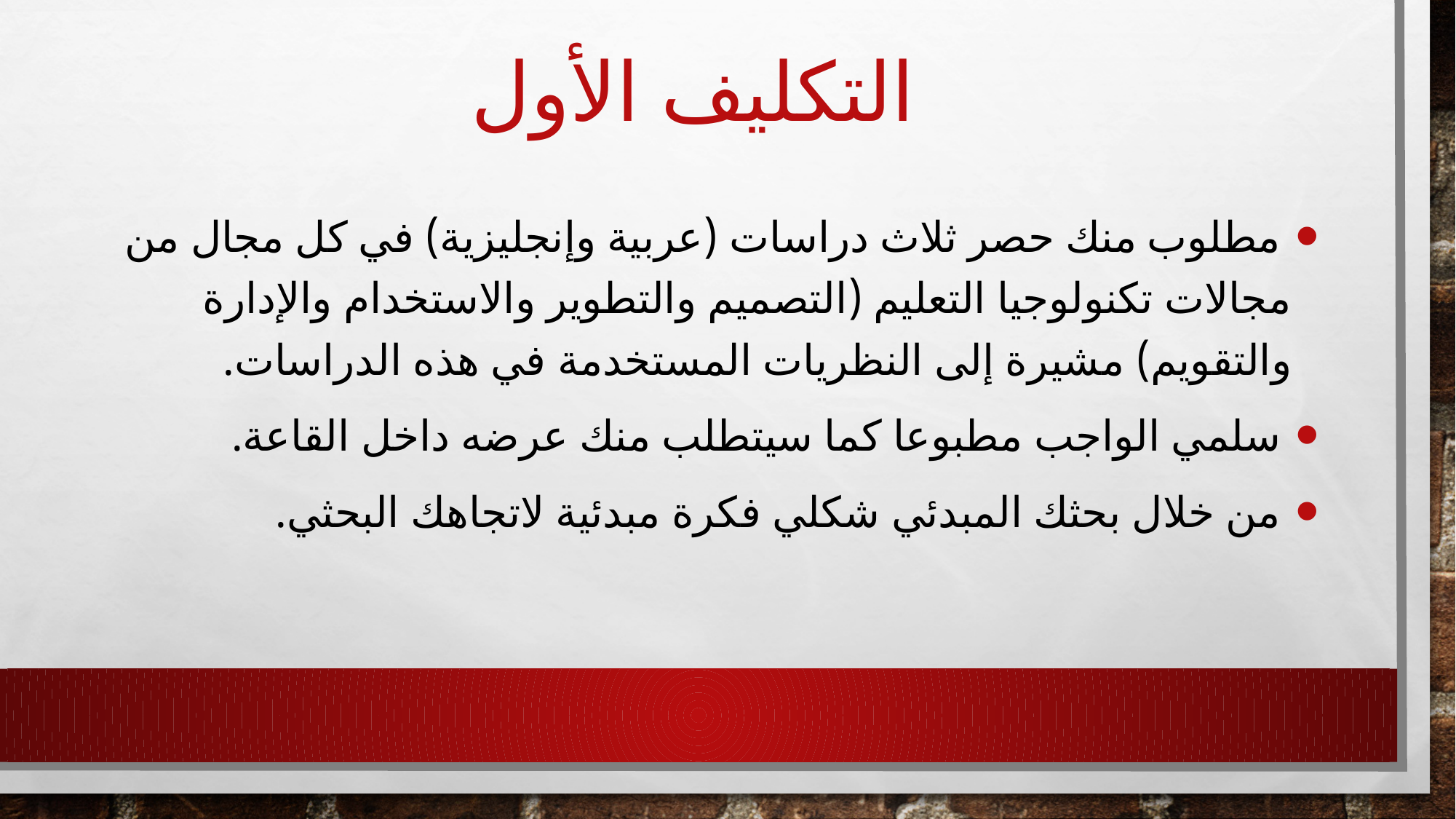

# التكليف الأول
 مطلوب منك حصر ثلاث دراسات (عربية وإنجليزية) في كل مجال من مجالات تكنولوجيا التعليم (التصميم والتطوير والاستخدام والإدارة والتقويم) مشيرة إلى النظريات المستخدمة في هذه الدراسات.
 سلمي الواجب مطبوعا كما سيتطلب منك عرضه داخل القاعة.
 من خلال بحثك المبدئي شكلي فكرة مبدئية لاتجاهك البحثي.